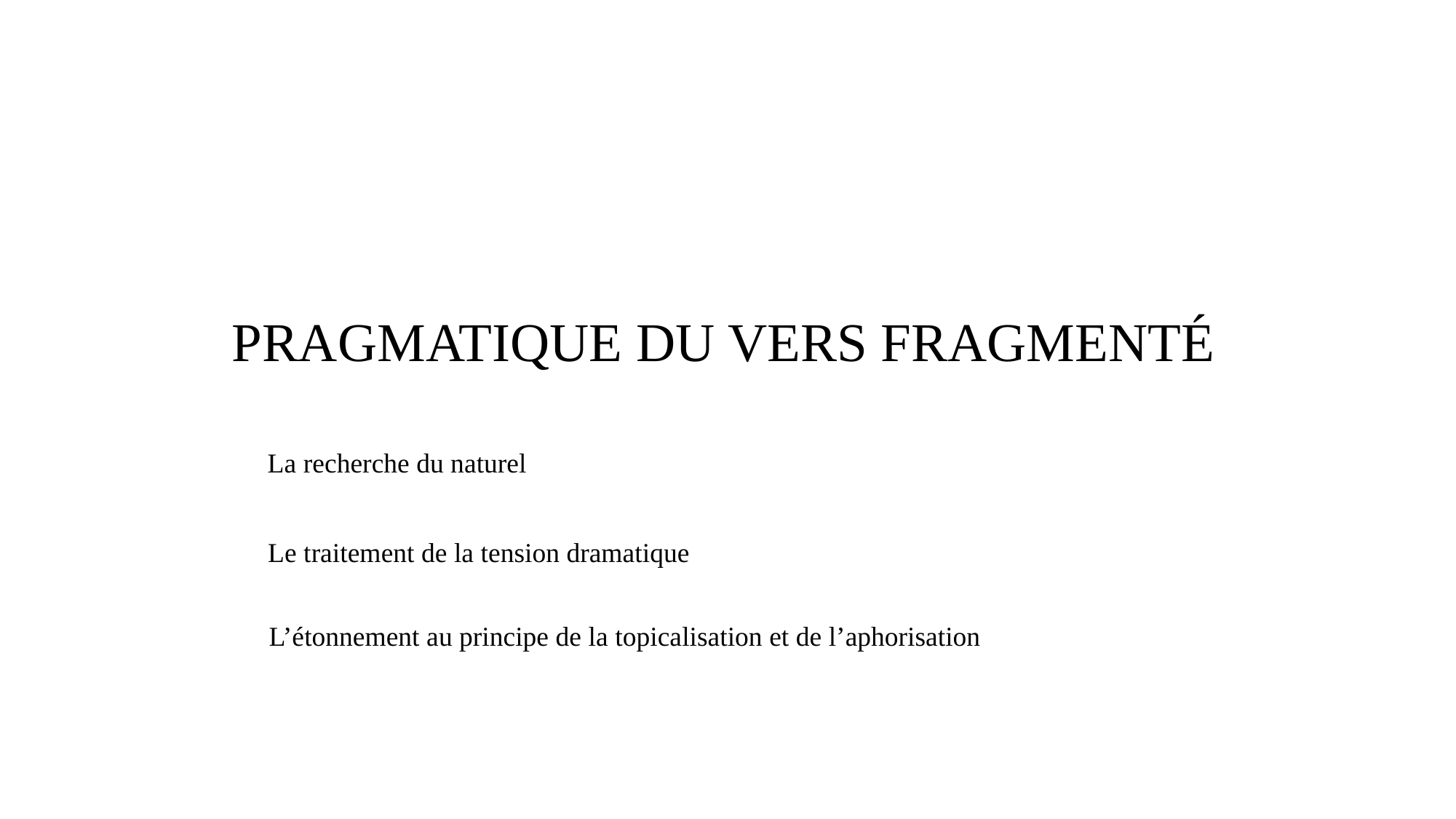

PRAGMATIQUE DU VERS FRAGMENTÉ
La recherche du naturel
Le traitement de la tension dramatique
L’étonnement au principe de la topicalisation et de l’aphorisation